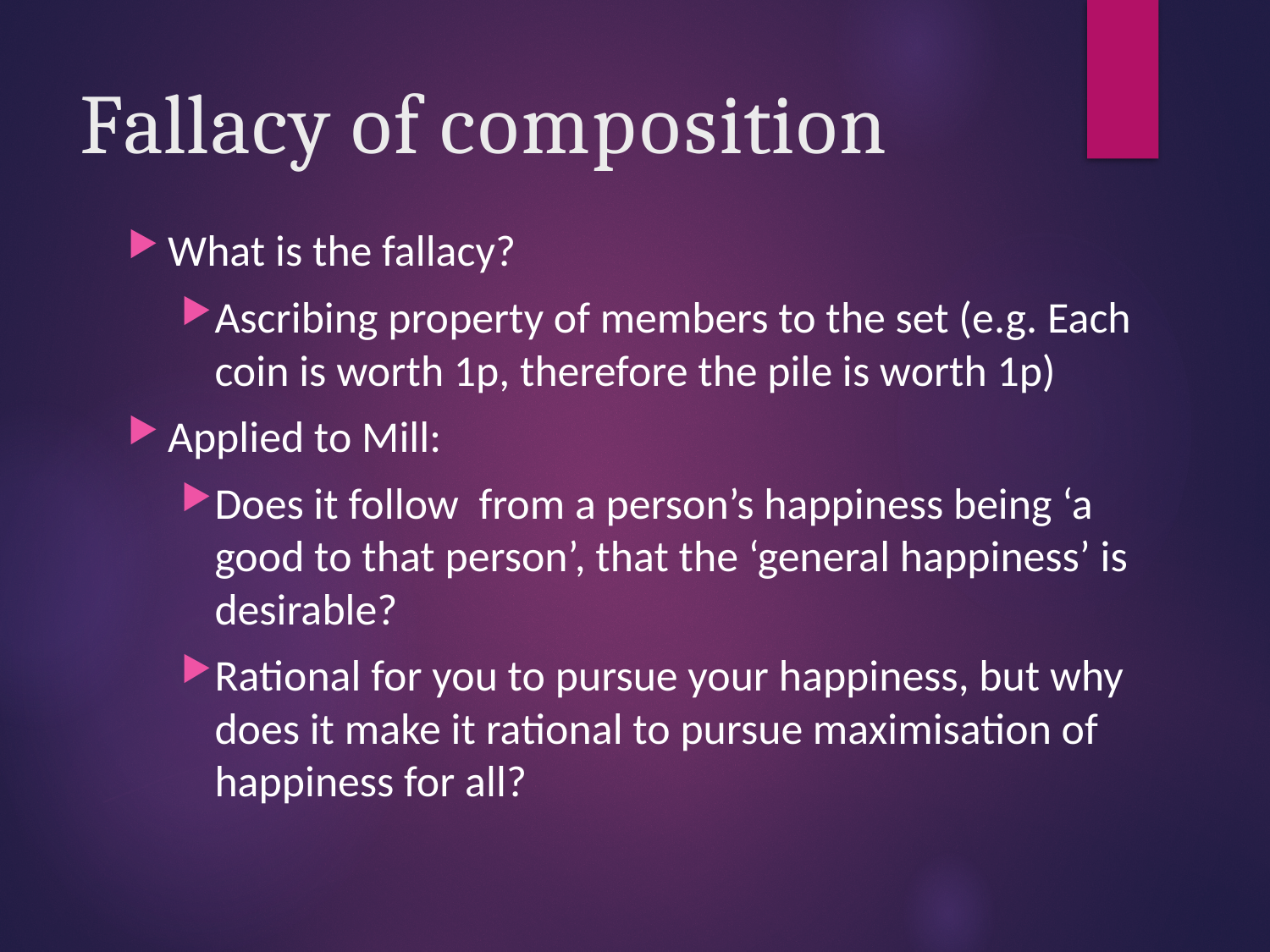

# Fallacy of composition
What is the fallacy?
Ascribing property of members to the set (e.g. Each coin is worth 1p, therefore the pile is worth 1p)
Applied to Mill:
Does it follow  from a person’s happiness being ‘a good to that person’, that the ‘general happiness’ is desirable?
Rational for you to pursue your happiness, but why does it make it rational to pursue maximisation of happiness for all?